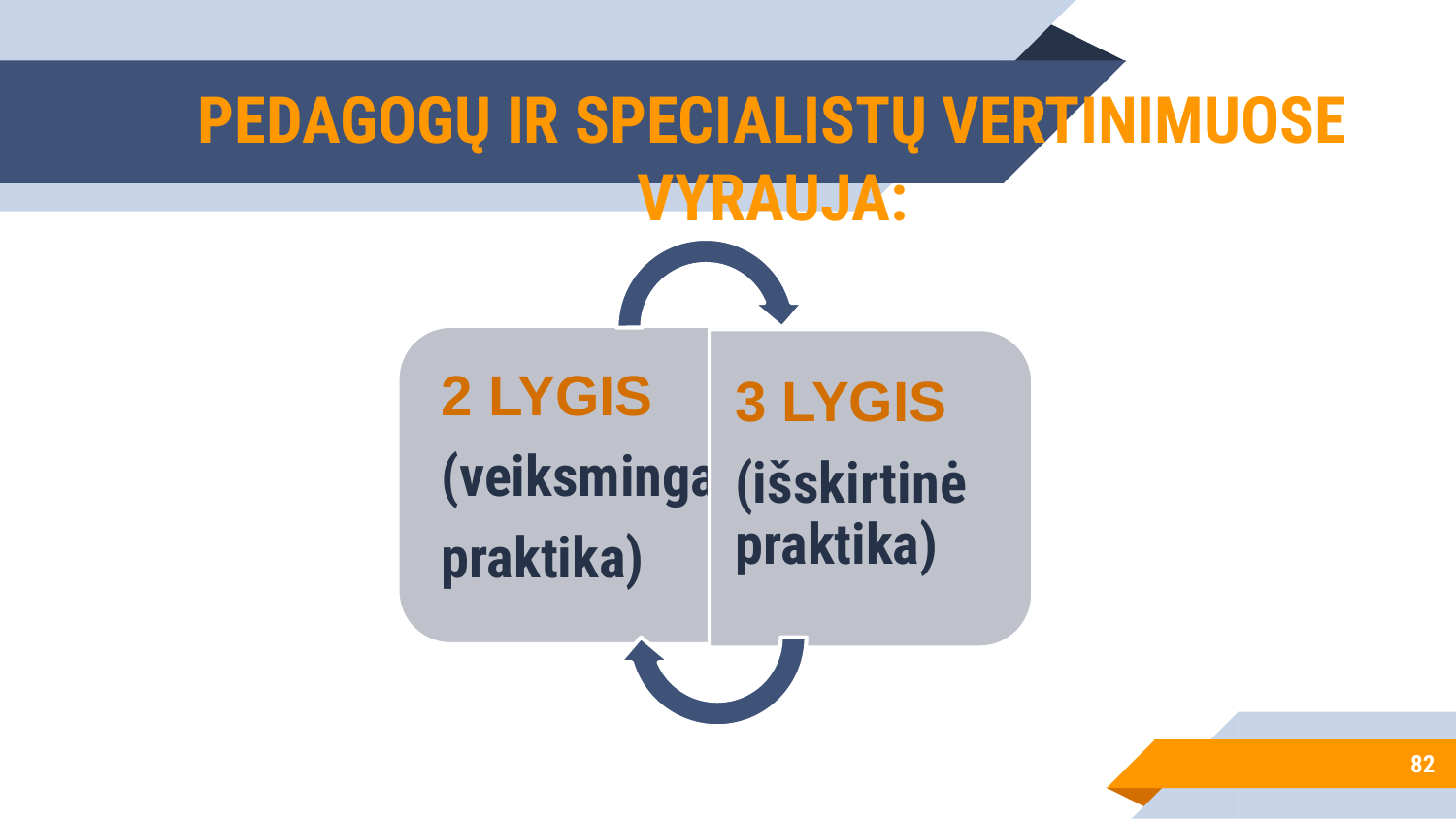

# PEDAGOGŲ IR SPECIALISTŲ VERTINIMUOSE VYRAUJA:

2 LYGIS
(veiksminga
praktika)
3 LYGIS
(išskirtinė praktika)
82